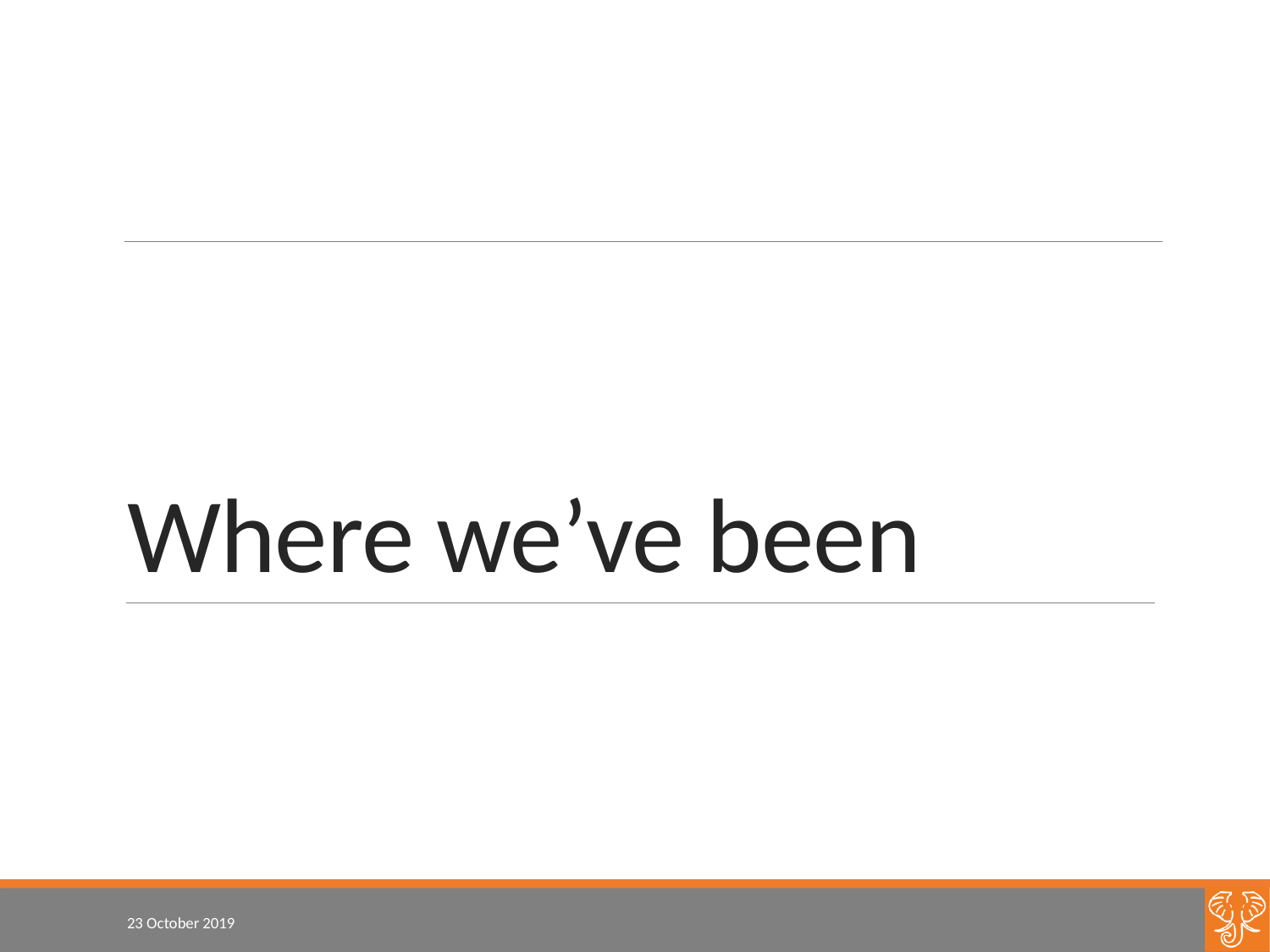

# Where we’ve been

23 October 2019